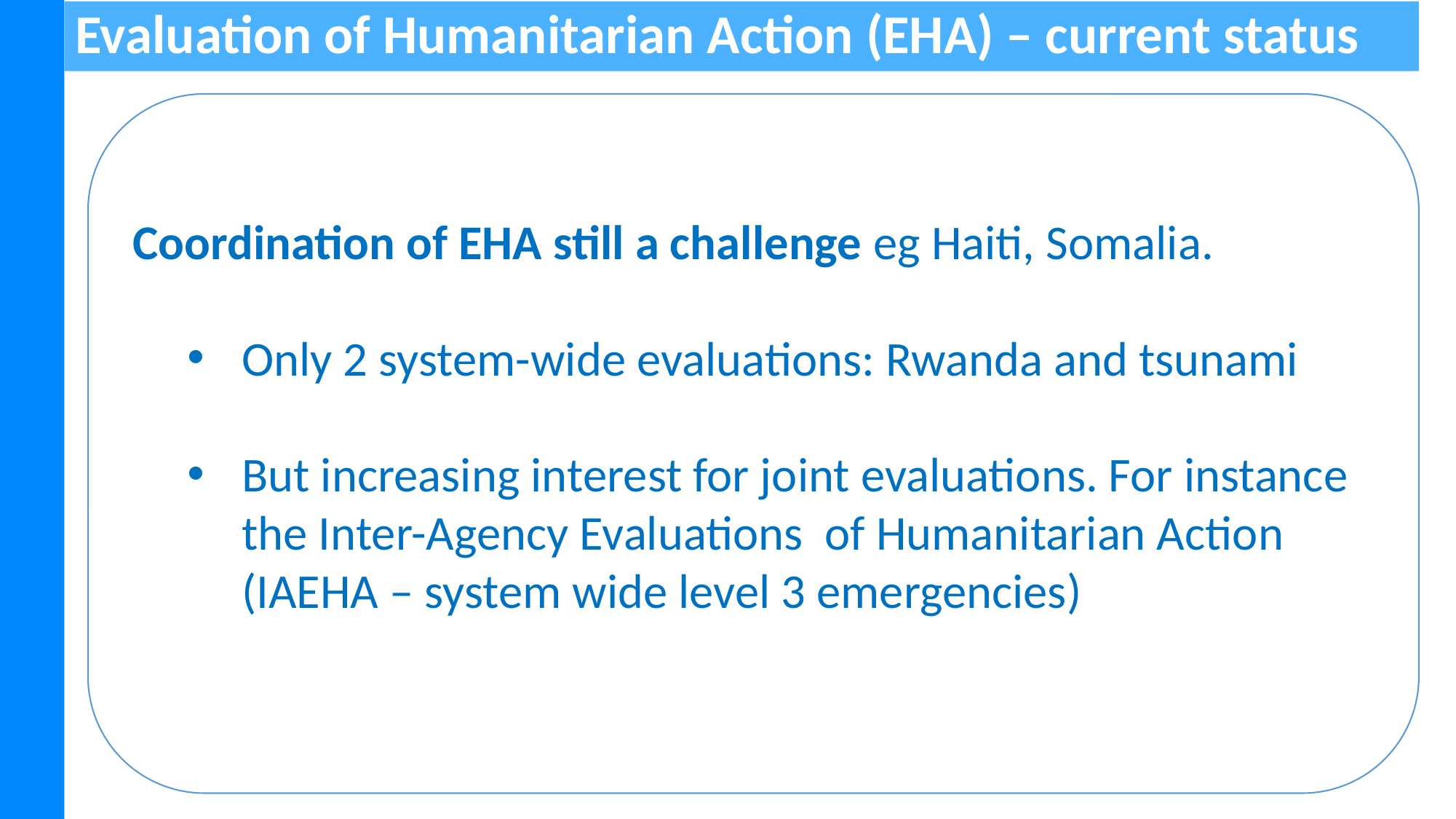

Evaluation of Humanitarian Action (EHA) – current status
Coordination of EHA still a challenge eg Haiti, Somalia.

Only 2 system-wide evaluations: Rwanda and tsunami

But increasing interest for joint evaluations. For instance the Inter-Agency Evaluations  of Humanitarian Action (IAEHA – system wide level 3 emergencies)